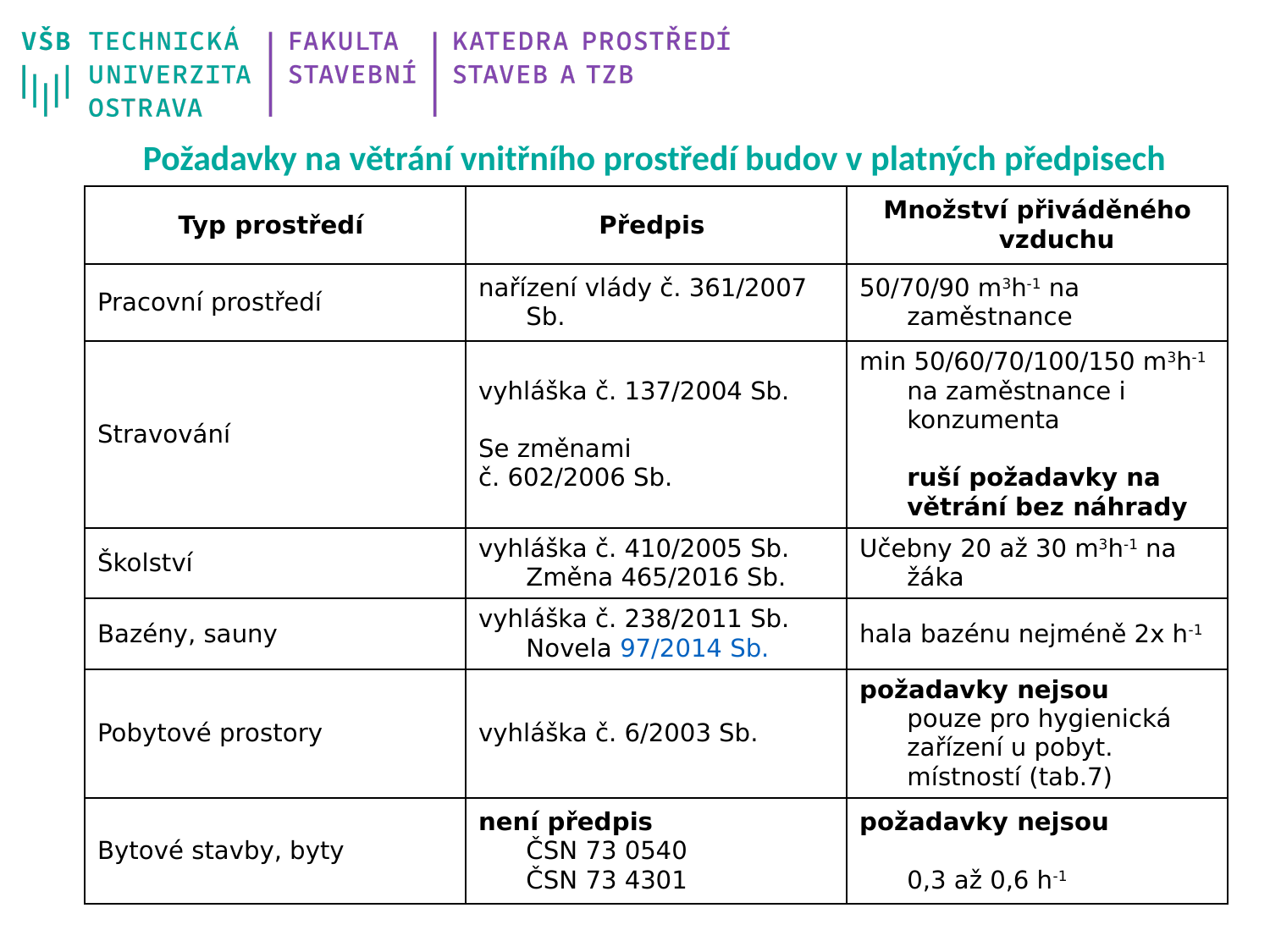

# Požadavky na větrání vnitřního prostředí budov v platných předpisech
| Typ prostředí | Předpis | Množství přiváděného vzduchu |
| --- | --- | --- |
| Pracovní prostředí | nařízení vlády č. 361/2007 Sb. | 50/70/90 m3h-1 na zaměstnance |
| Stravování | vyhláška č. 137/2004 Sb. Se změnami č. 602/2006 Sb. | min 50/60/70/100/150 m3h-1 na zaměstnance i konzumenta ruší požadavky na větrání bez náhrady |
| Školství | vyhláška č. 410/2005 Sb. Změna 465/2016 Sb. | Učebny 20 až 30 m3h-1 na žáka |
| Bazény, sauny | vyhláška č. 238/2011 Sb. Novela 97/2014 Sb. | hala bazénu nejméně 2x h-1 |
| Pobytové prostory | vyhláška č. 6/2003 Sb. | požadavky nejsou pouze pro hygienická zařízení u pobyt. místností (tab.7) |
| Bytové stavby, byty | není předpis ČSN 73 0540 ČSN 73 4301 | požadavky nejsou 0,3 až 0,6 h-1 |